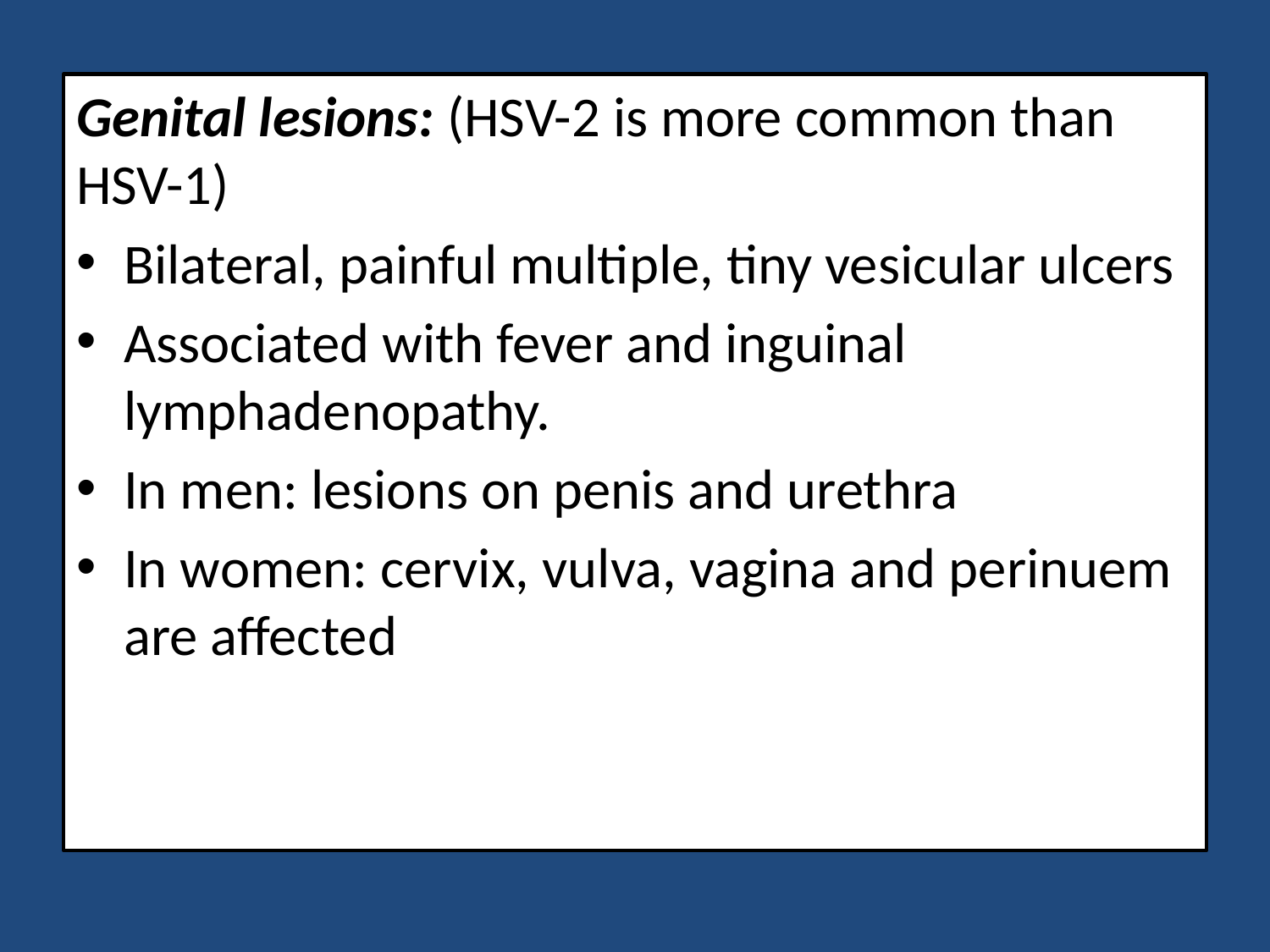

Genital lesions: (HSV-2 is more common than HSV-1)
Bilateral, painful multiple, tiny vesicular ulcers
Associated with fever and inguinal lymphadenopathy.
In men: lesions on penis and urethra
In women: cervix, vulva, vagina and perinuem are affected